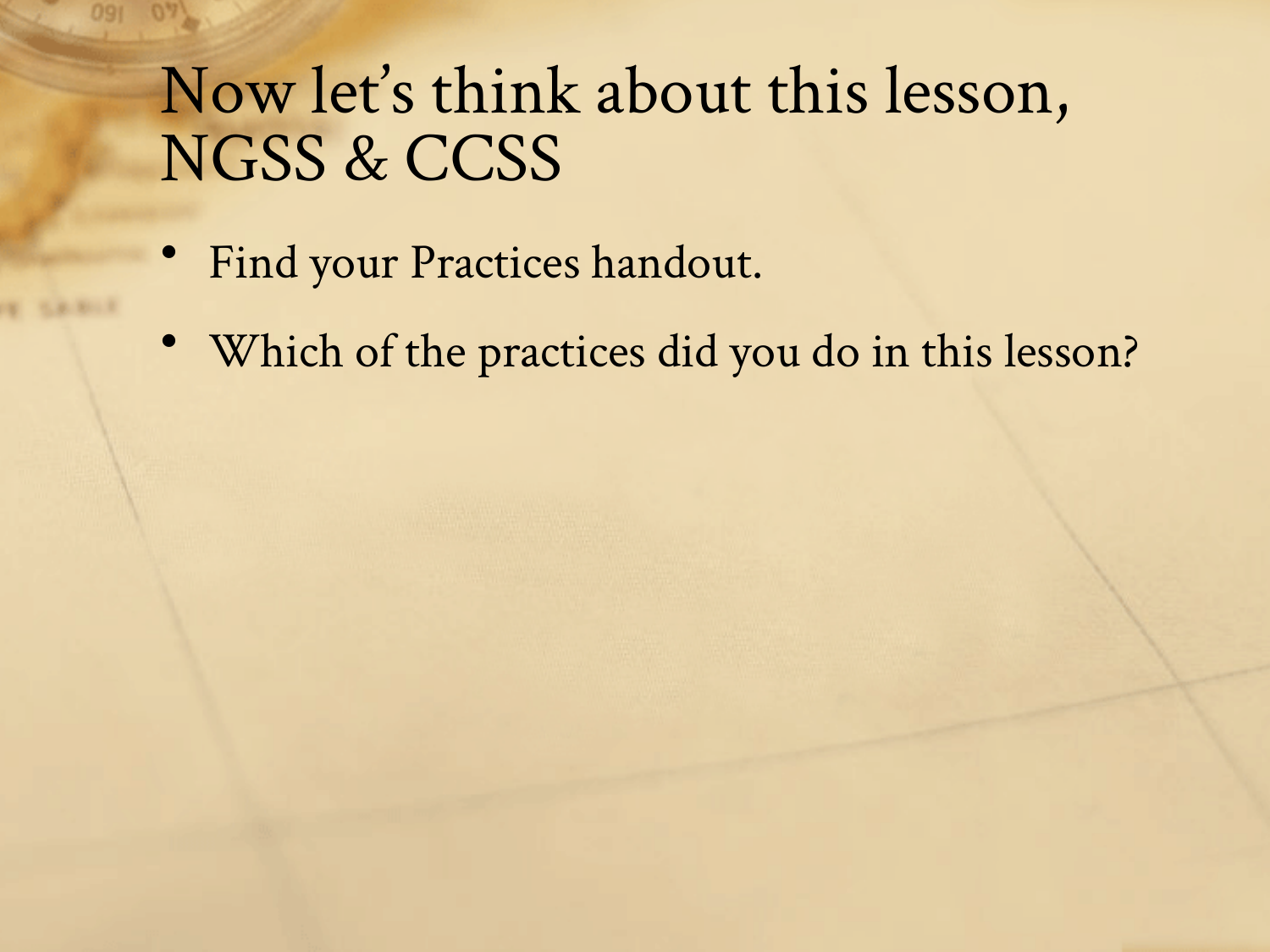

# Now let’s think about this lesson, NGSS & CCSS
Find your Practices handout.
Which of the practices did you do in this lesson?